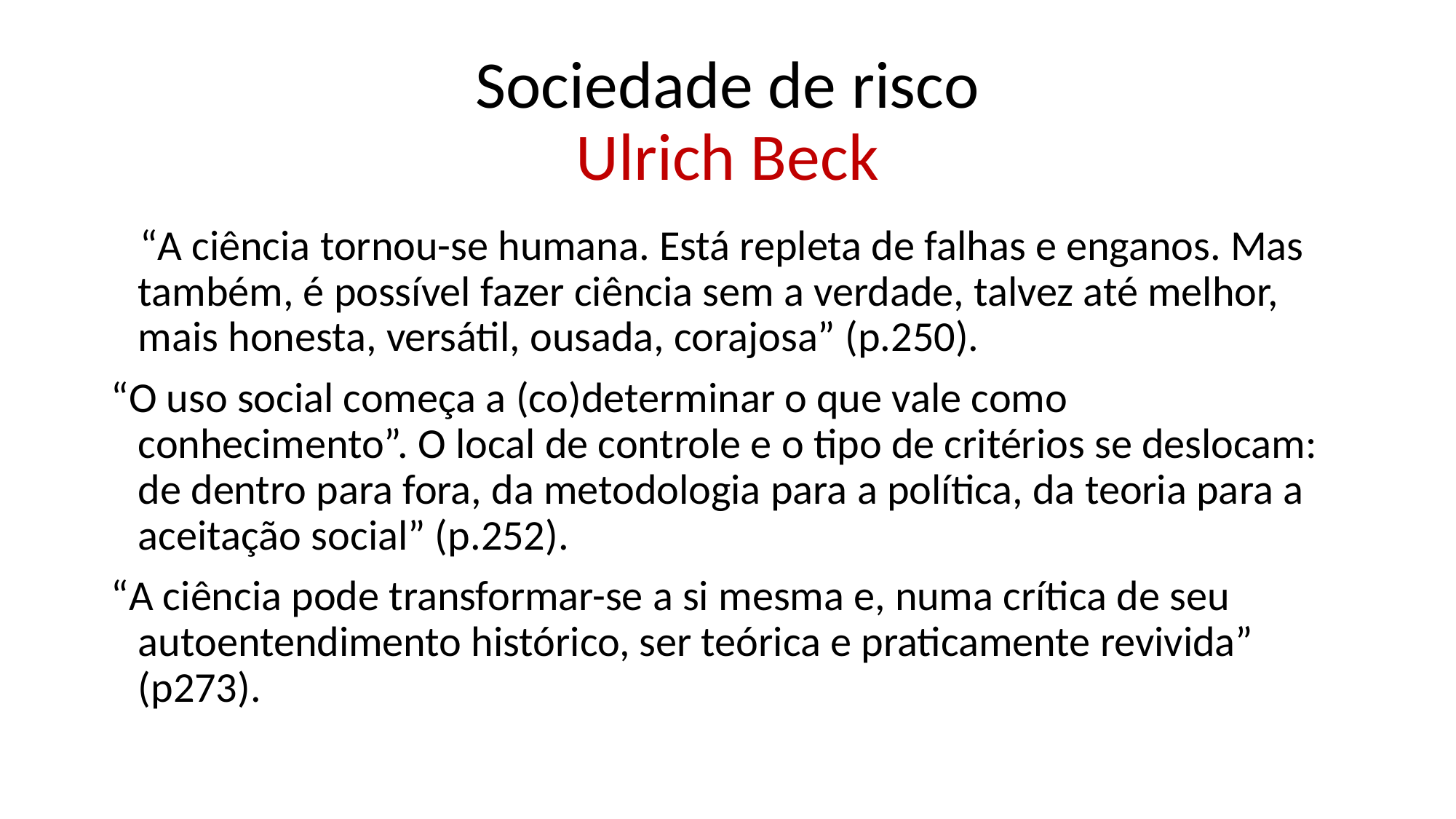

# Sociedade de risco Ulrich Beck
   “A ciência tornou-se humana. Está repleta de falhas e enganos. Mas também, é possível fazer ciência sem a verdade, talvez até melhor, mais honesta, versátil, ousada, corajosa” (p.250).
“O uso social começa a (co)determinar o que vale como   conhecimento”. O local de controle e o tipo de critérios se deslocam: de dentro para fora, da metodologia para a política, da teoria para a aceitação social” (p.252).
“A ciência pode transformar-se a si mesma e, numa crítica de seu autoentendimento histórico, ser teórica e praticamente revivida” (p273).